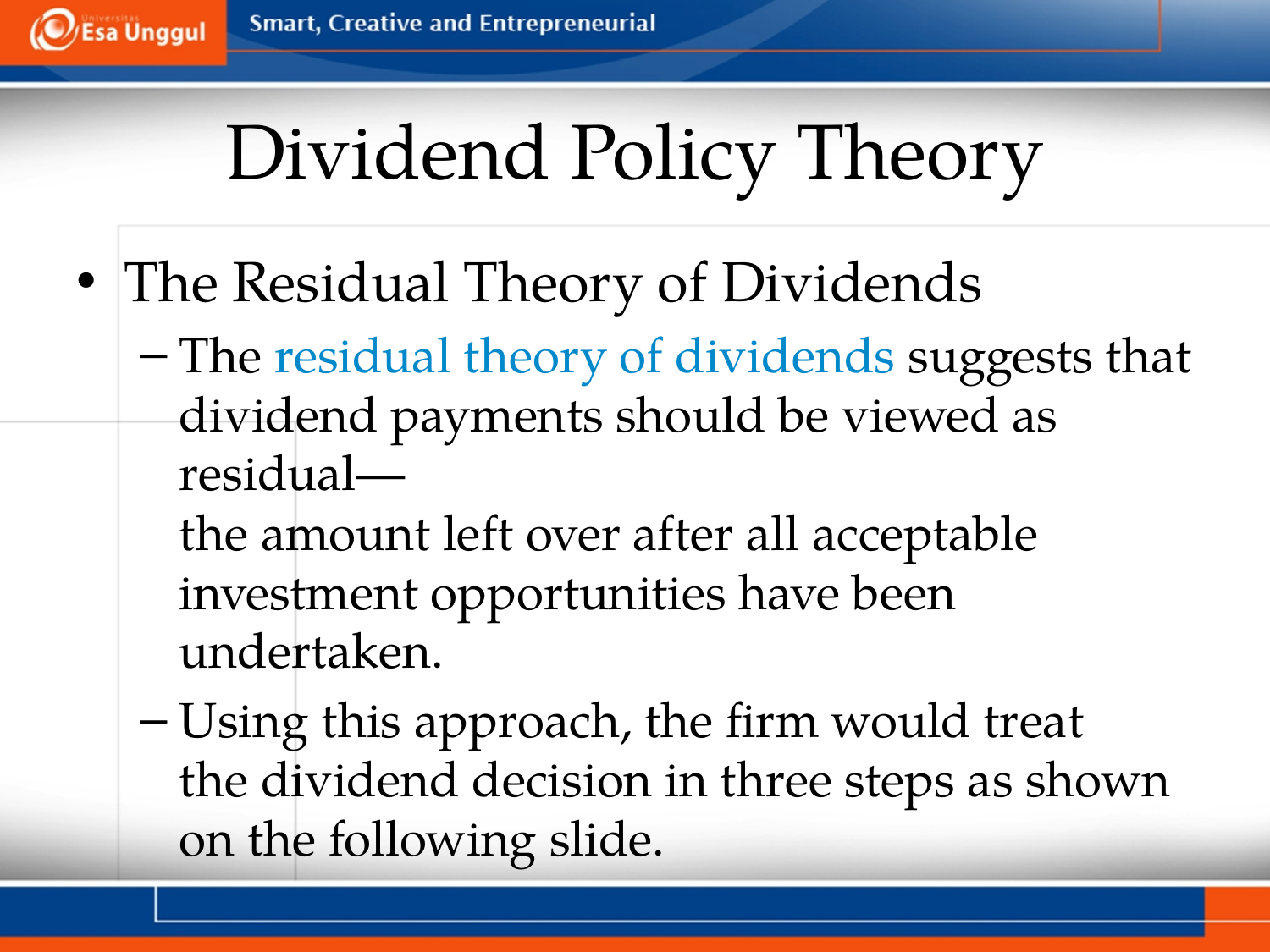

# Dividend Policy Theory
The Residual Theory of Dividends
The residual theory of dividends suggests that dividend payments should be viewed as residual—
the amount left over after all acceptable investment opportunities have been undertaken.
Using this approach, the firm would treat
the dividend decision in three steps as shown
on the following slide.